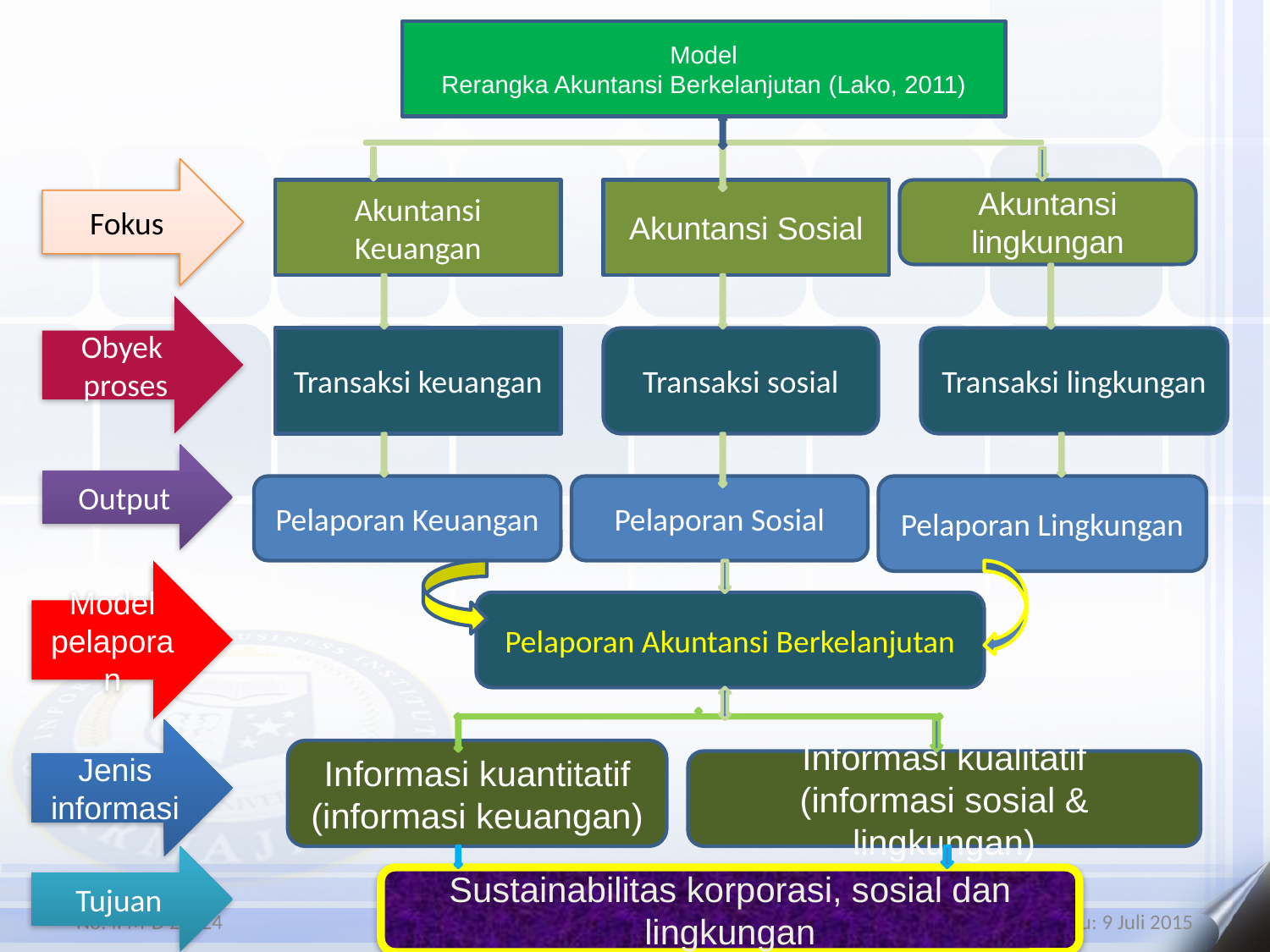

Model
Rerangka Akuntansi Berkelanjutan (Lako, 2011)
AKT 15209  Akt  Sosial dan Lingkungan

Fokus
Akuntansi Keuangan
Akuntansi Sosial
Akuntansi lingkungan

Obyek  proses
Transaksi keuangan
Transaksi sosial
Transaksi lingkungan

Output
Pelaporan Keuangan
Pelaporan Sosial
Pelaporan Lingkungan
Model pelaporan

Pelaporan Akuntansi Berkelanjutan

Jenis informasi

Informasi kuantitatif (informasi keuangan)
Informasi kualitatif
(informasi sosial & lingkungan)
Tujuan

Sustainabilitas korporasi, sosial dan lingkungan
No.4FM-D 2.4.24
Rev.00
Tanggal Berlaku: 9 Juli 2015